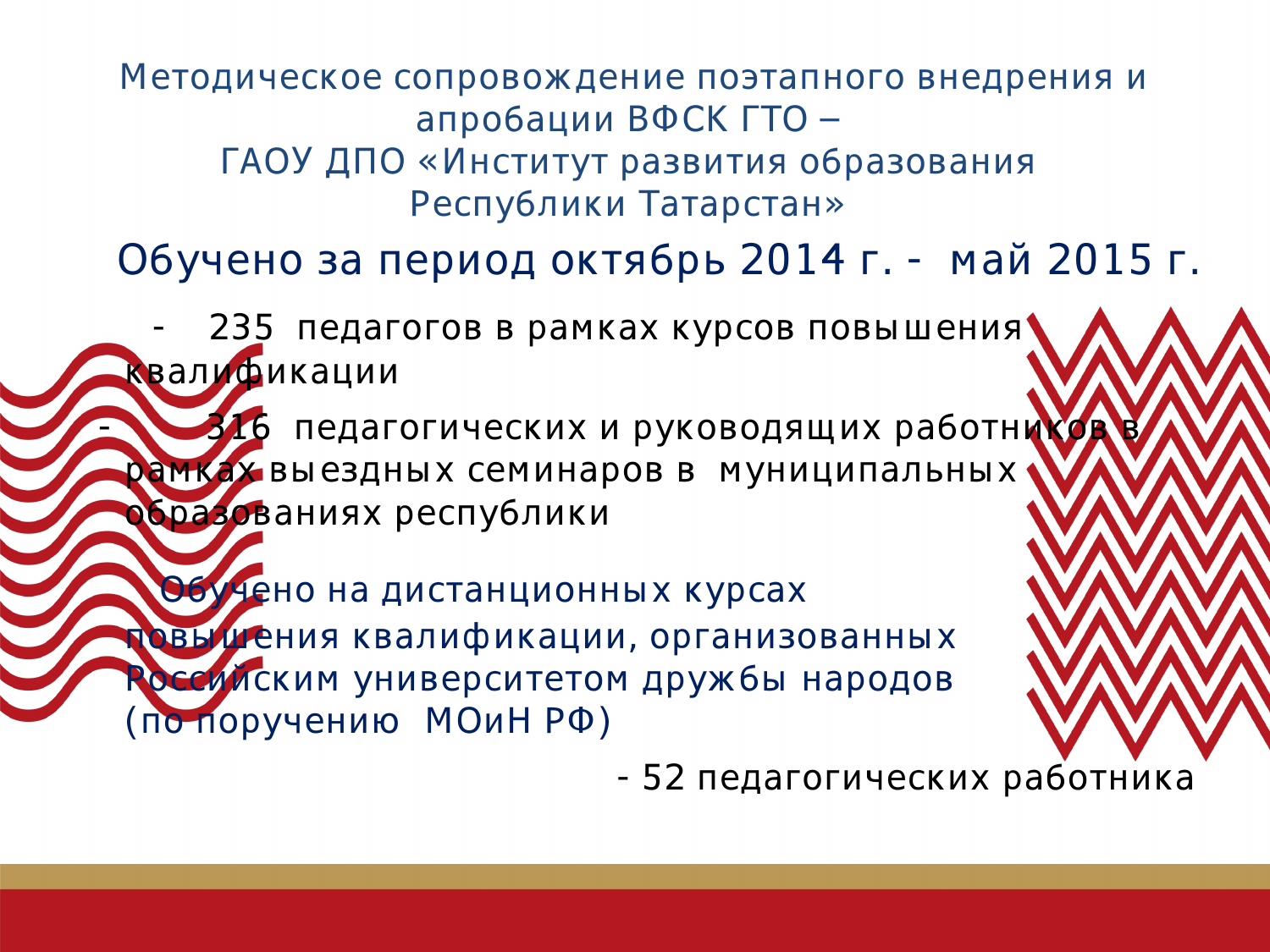

# Методическое сопровождение поэтапного внедрения и апробации ВФСК ГТО – ГАОУ ДПО «Институт развития образования Республики Татарстан»
  Обучено за период октябрь 2014 г. -  май 2015 г.
      -    235  педагогов в рамках курсов повышения квалификации
  -         316  педагогических и руководящих работников в рамках выездных семинаров в  муниципальных образованиях республики
     Обучено на дистанционных курсах
повышения квалификации, организованных
Российским университетом дружбы народов
(по поручению  МОиН РФ)
                                                    - 52 педагогических работника